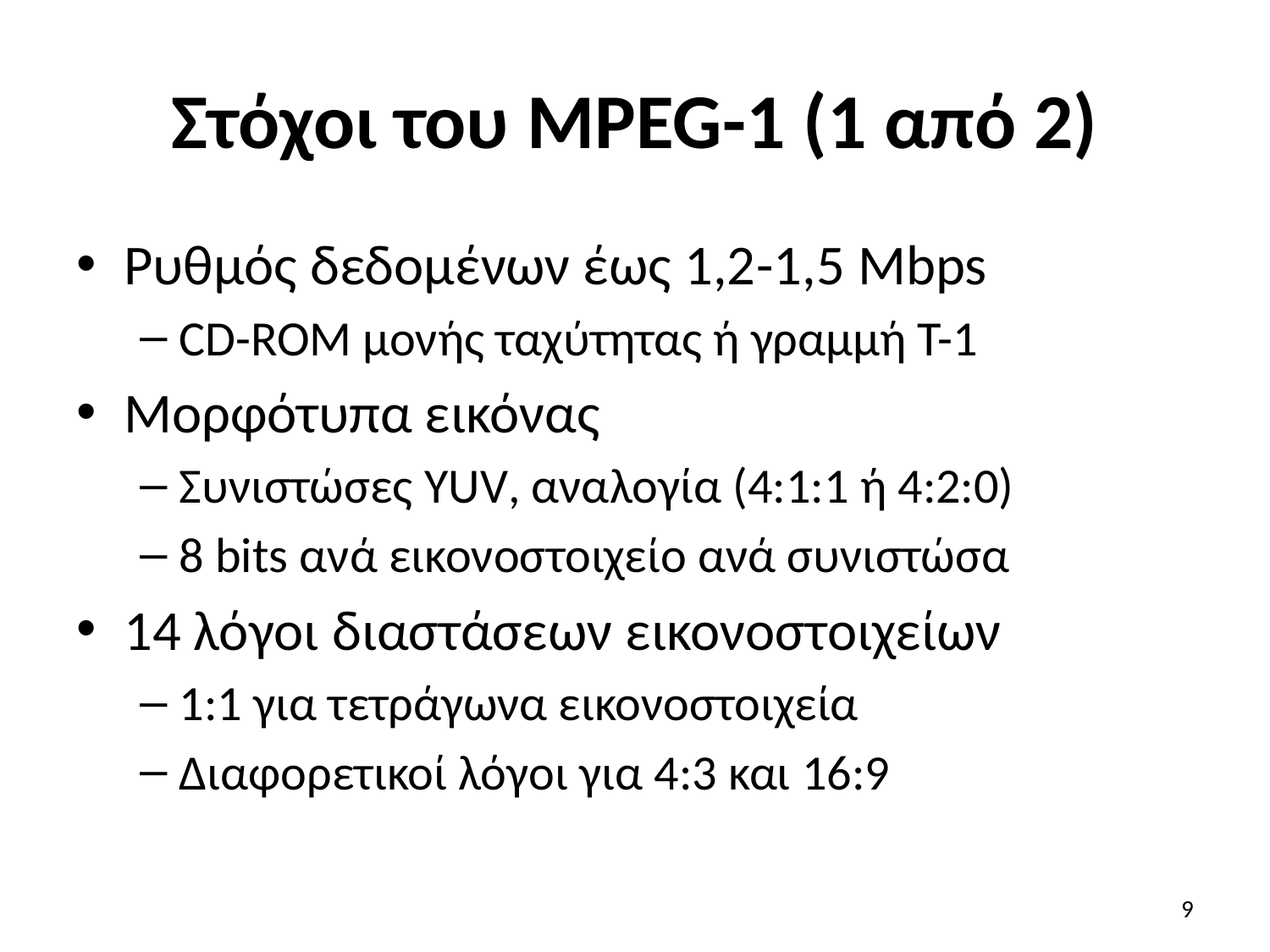

# Στόχοι του MPEG-1 (1 από 2)
Ρυθμός δεδομένων έως 1,2-1,5 Mbps
CD-ROΜ μονής ταχύτητας ή γραμμή T-1
Μορφότυπα εικόνας
Συνιστώσες YUV, αναλογία (4:1:1 ή 4:2:0)
8 bits ανά εικονοστοιχείο ανά συνιστώσα
14 λόγοι διαστάσεων εικονοστοιχείων
1:1 για τετράγωνα εικονοστοιχεία
Διαφορετικοί λόγοι για 4:3 και 16:9
9